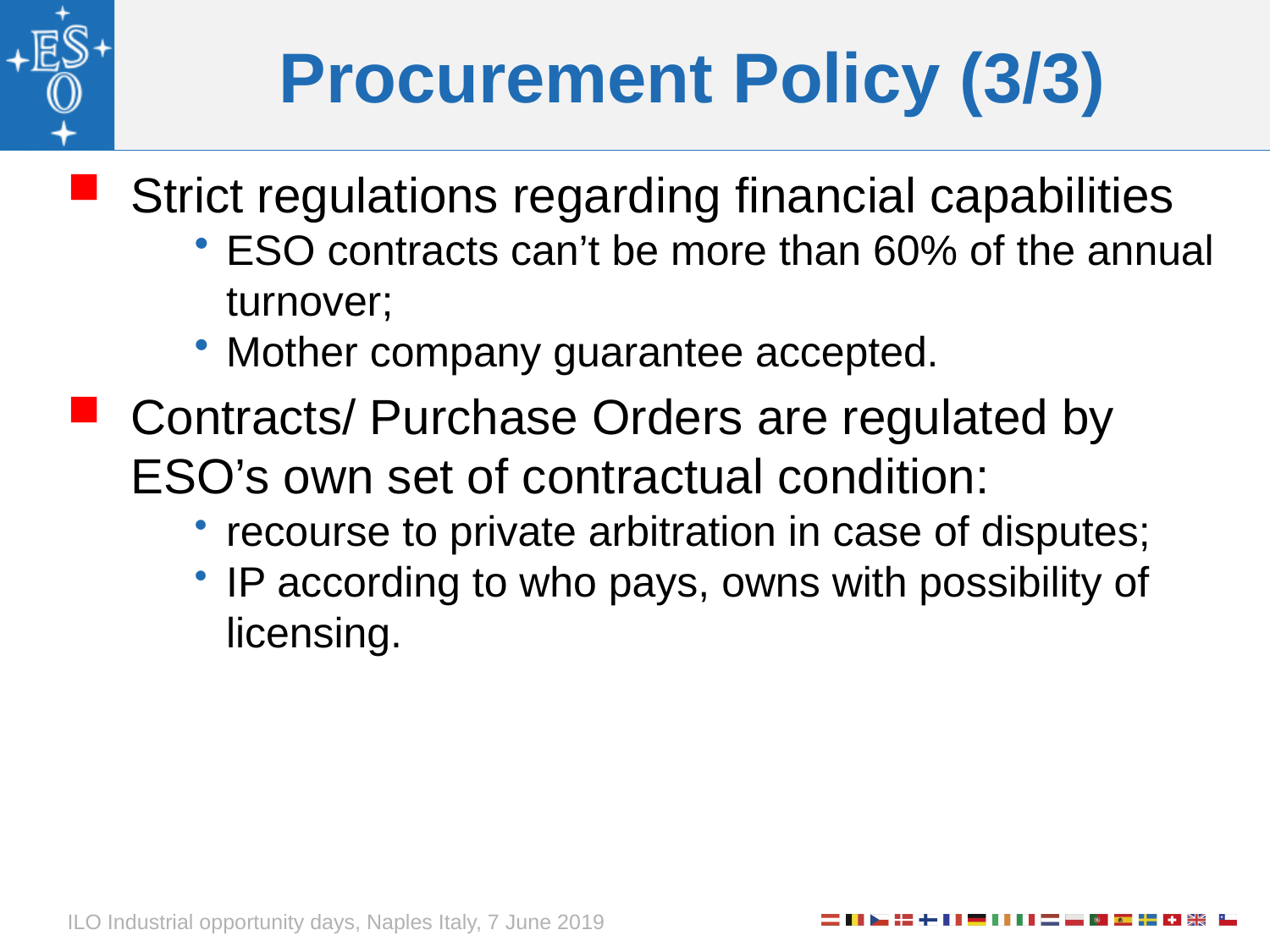

# Procurement Policy (3/3)
Strict regulations regarding financial capabilities
ESO contracts can’t be more than 60% of the annual turnover;
Mother company guarantee accepted.
Contracts/ Purchase Orders are regulated by ESO’s own set of contractual condition:
recourse to private arbitration in case of disputes;
IP according to who pays, owns with possibility of licensing.

ILO Industrial opportunity days, Naples Italy, 7 June 2019